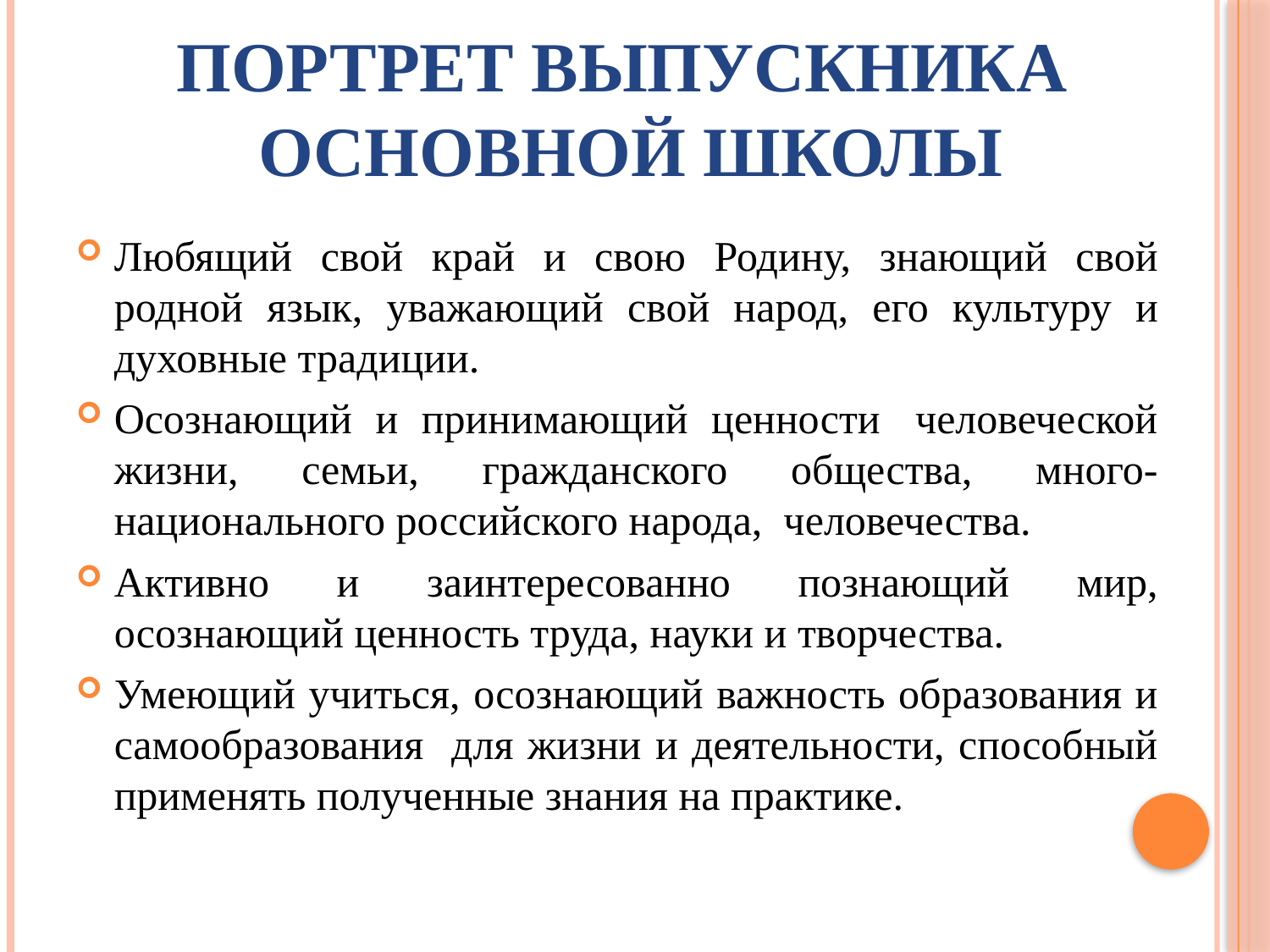

# Портрет выпускника основной школы
Любящий свой край и свою Родину, знающий свой родной язык, уважающий свой народ, его культуру и духовные традиции.
Осознающий  и  принимающий  ценности   человеческой жизни, семьи, гражданского общества, много- национального российского народа,  человечества.
Активно и заинтересованно познающий мир, осознающий ценность труда, науки и творчества.
Умеющий учиться, осознающий важность образования и самообразования  для жизни и деятельности, способный применять полученные знания на практике.